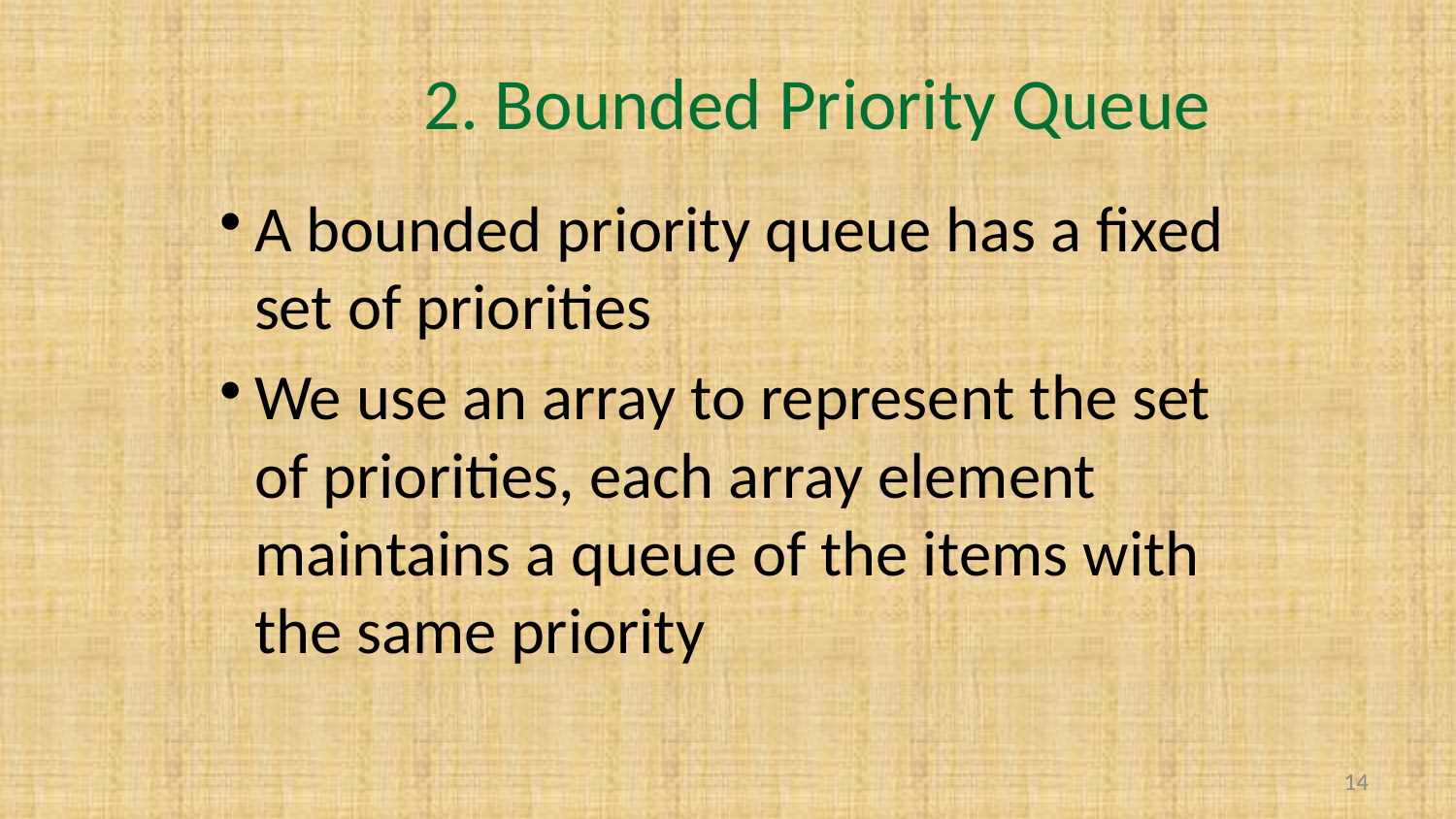

# 2. Bounded Priority Queue
A bounded priority queue has a fixed set of priorities
We use an array to represent the set of priorities, each array element maintains a queue of the items with the same priority
14